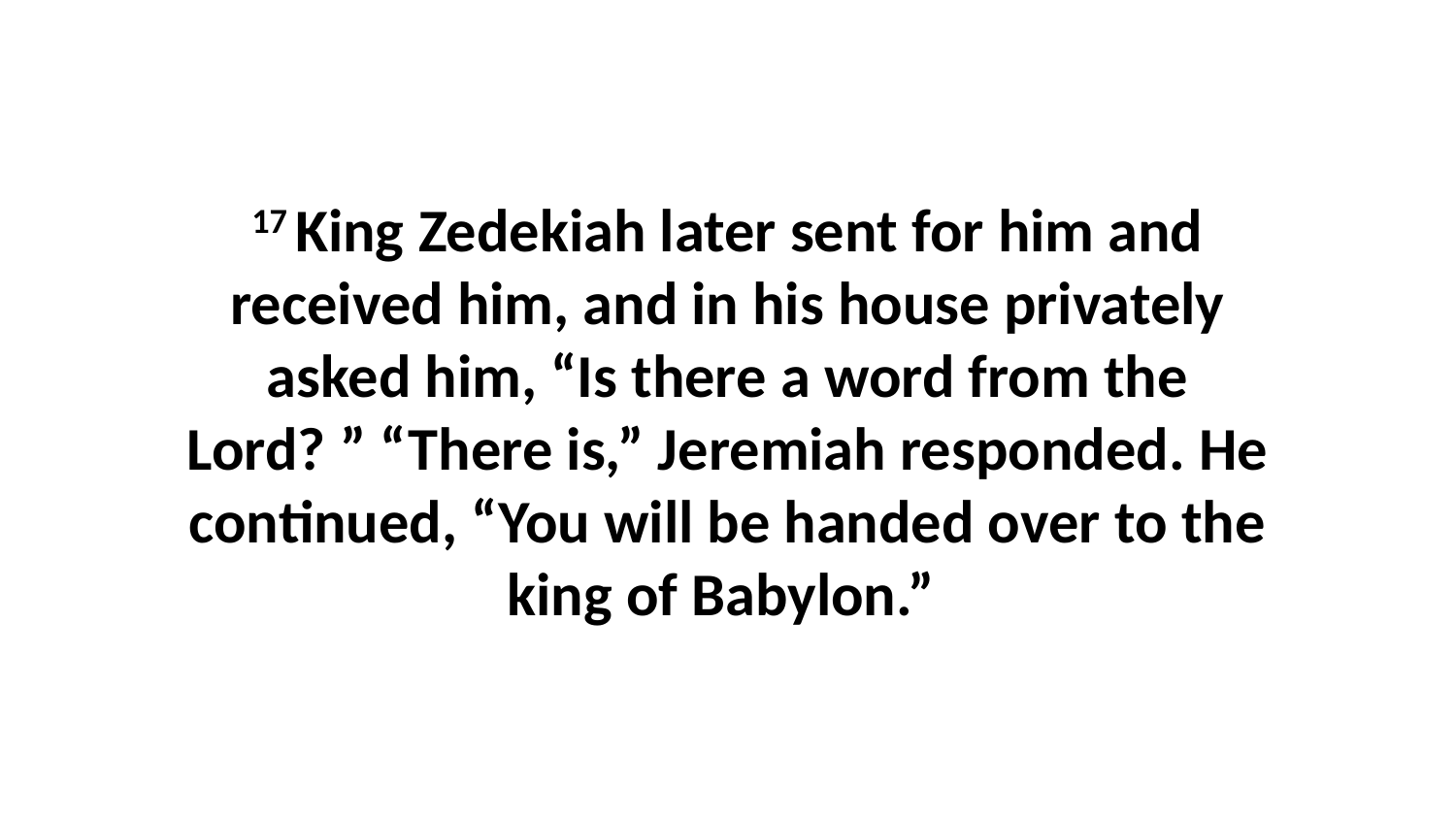

17 King Zedekiah later sent for him and received him, and in his house privately asked him, “Is there a word from the Lord? ” “There is,” Jeremiah responded. He continued, “You will be handed over to the king of Babylon.”